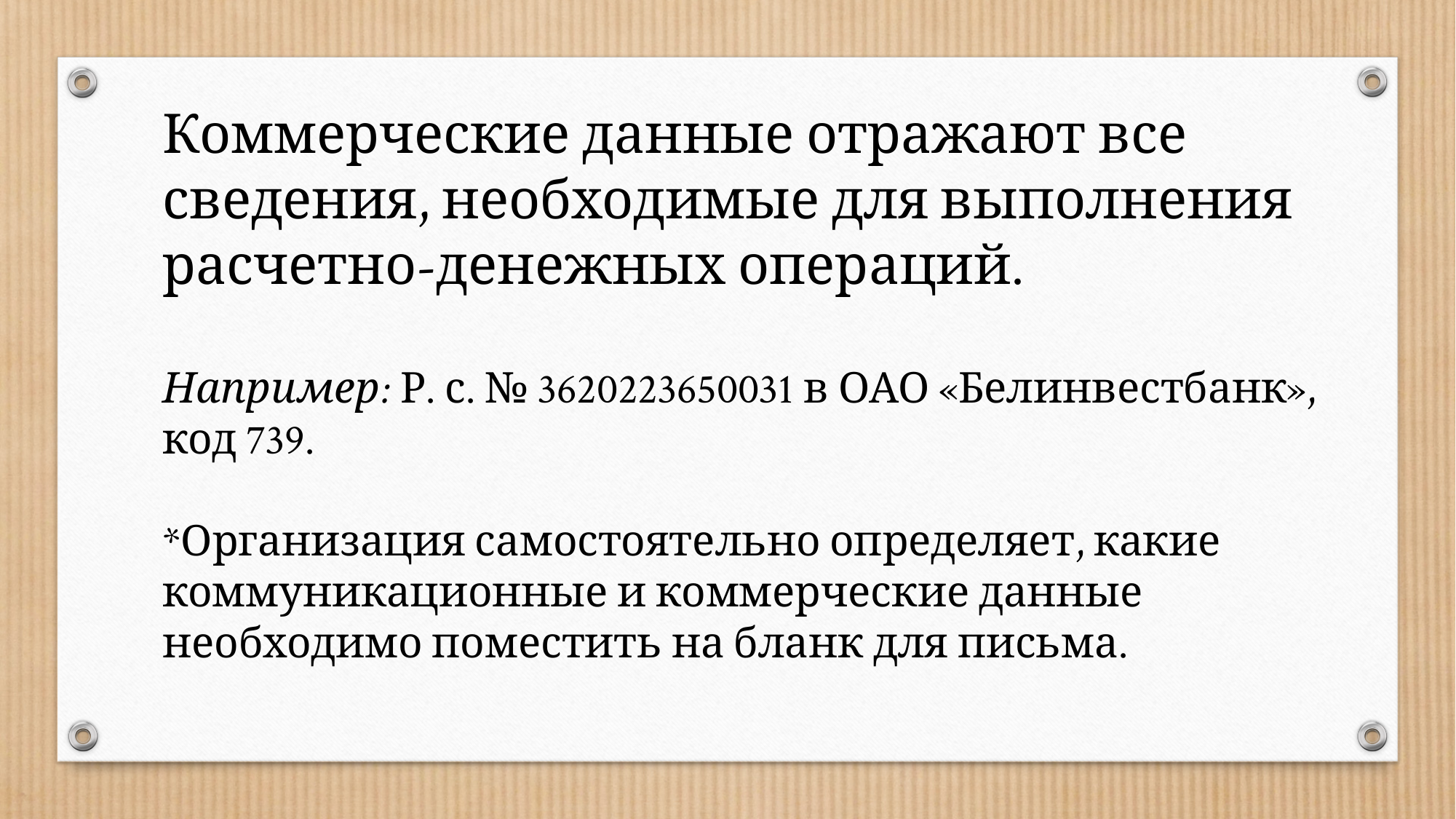

Коммерческие данные отражают все сведения, необходимые для выполнения расчетно-денежных операций.

Например: Р. с. № 3620223650031 в ОАО «Белинвестбанк», код 739.

*Организация самостоятельно определяет, какие коммуникационные и коммерческие данные необходимо поместить на бланк для письма.